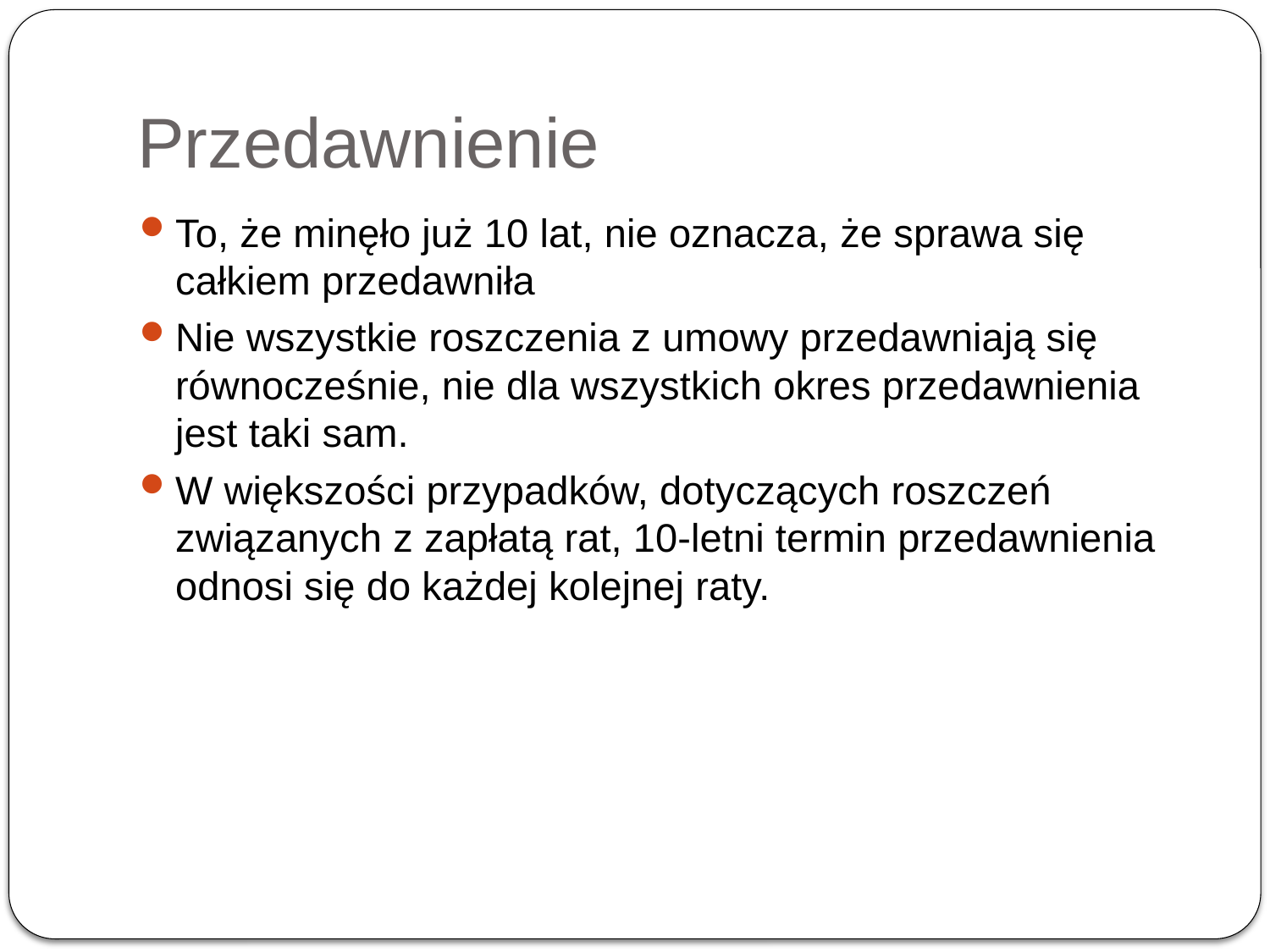

# Przedawnienie
To, że minęło już 10 lat, nie oznacza, że sprawa się całkiem przedawniła
Nie wszystkie roszczenia z umowy przedawniają się równocześnie, nie dla wszystkich okres przedawnienia jest taki sam.
W większości przypadków, dotyczących roszczeń związanych z zapłatą rat, 10-letni termin przedawnienia odnosi się do każdej kolejnej raty.